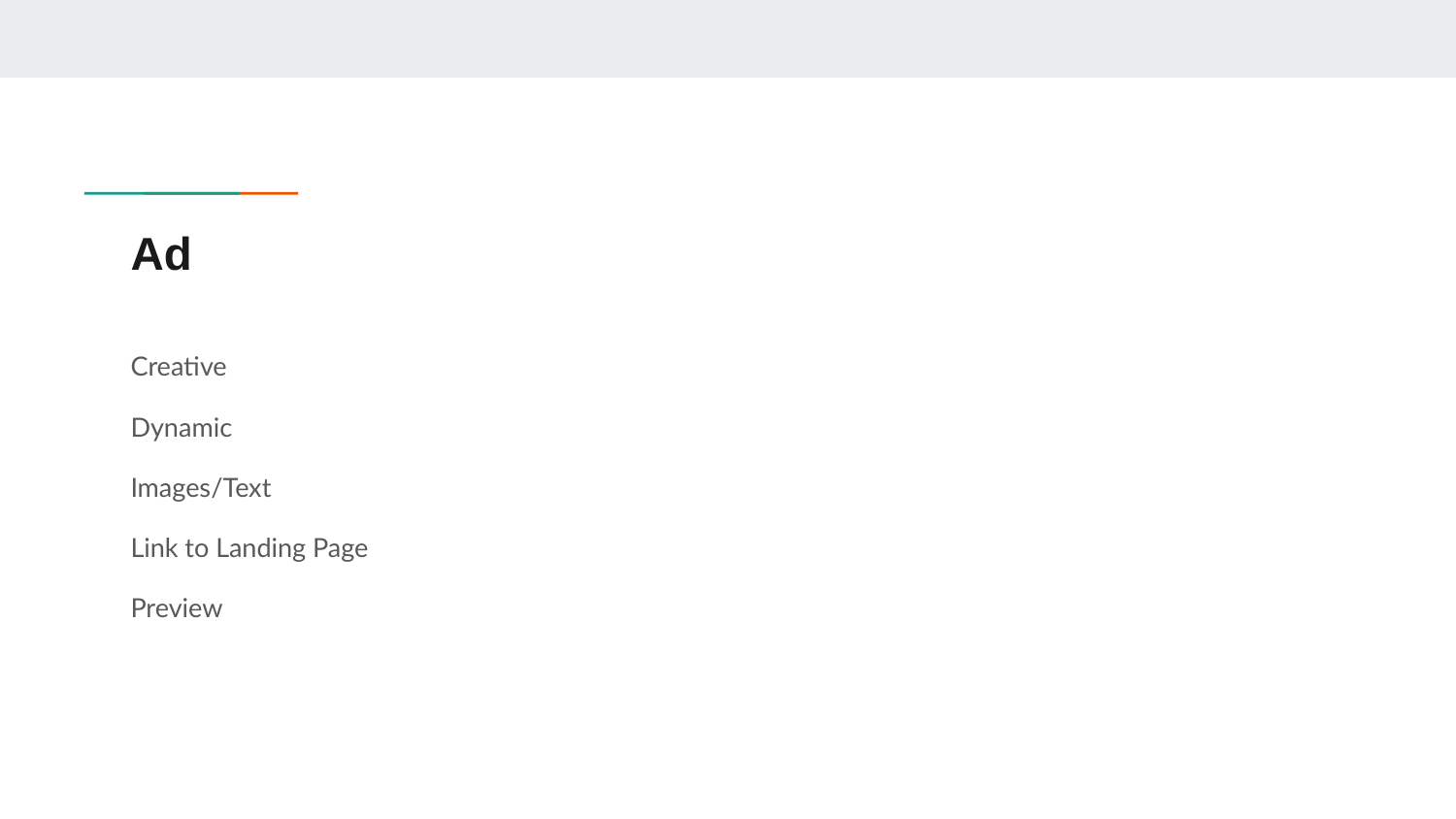

# Ad
Creative
Dynamic
Images/Text
Link to Landing Page
Preview